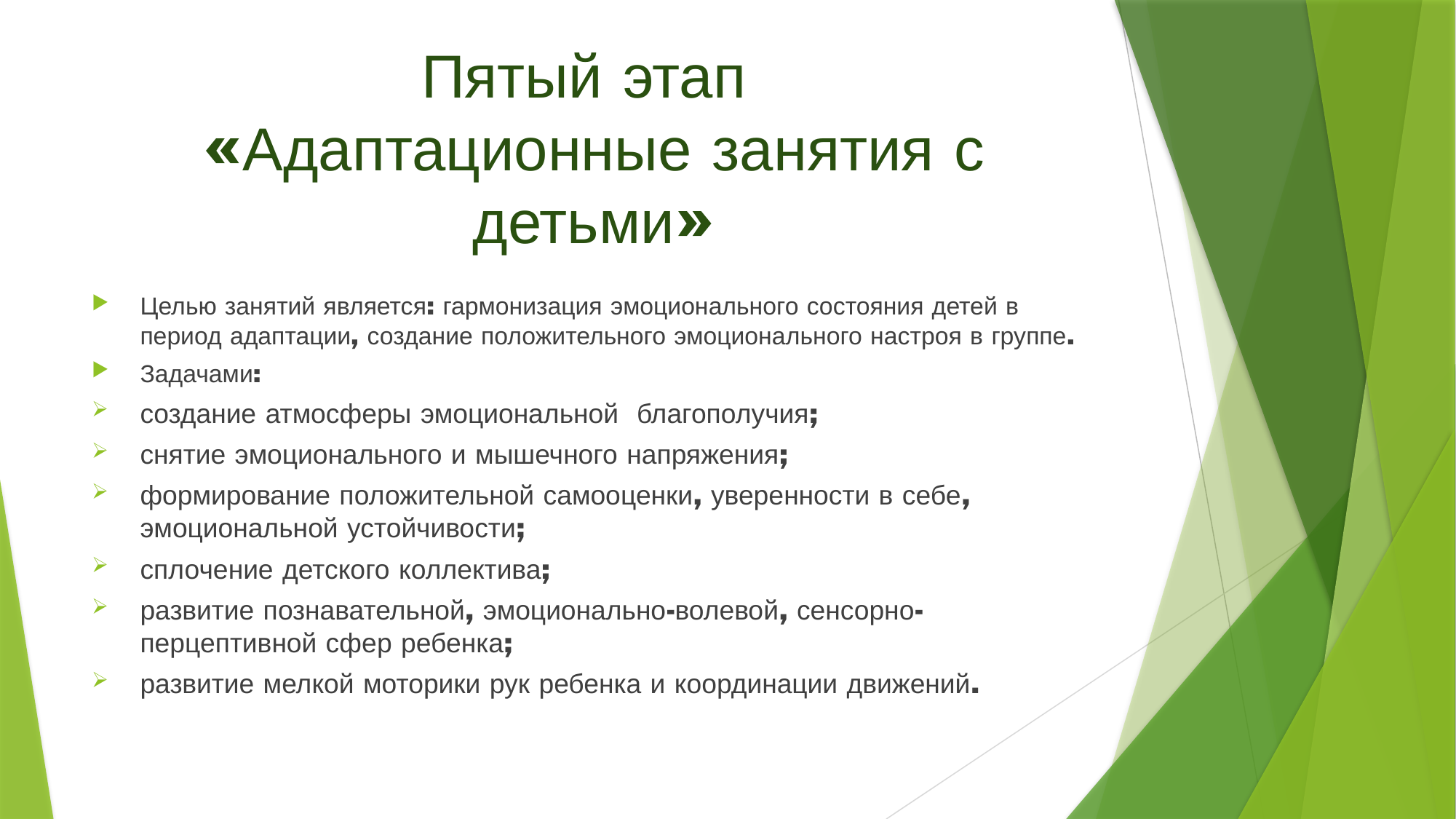

# Пятый этап «Адаптационные занятия с детьми»

	Целью занятий является: гармонизация эмоционального состояния детей в период адаптации, создание положительного эмоционального настроя в группе.
Задачами:
создание атмосферы эмоциональной  благополучия;
снятие эмоционального и мышечного напряжения;
формирование положительной самооценки, уверенности в себе, эмоциональной устойчивости;
сплочение детского коллектива;
развитие познавательной, эмоционально-волевой, сенсорно-перцептивной сфер ребенка;
развитие мелкой моторики рук ребенка и координации движений.